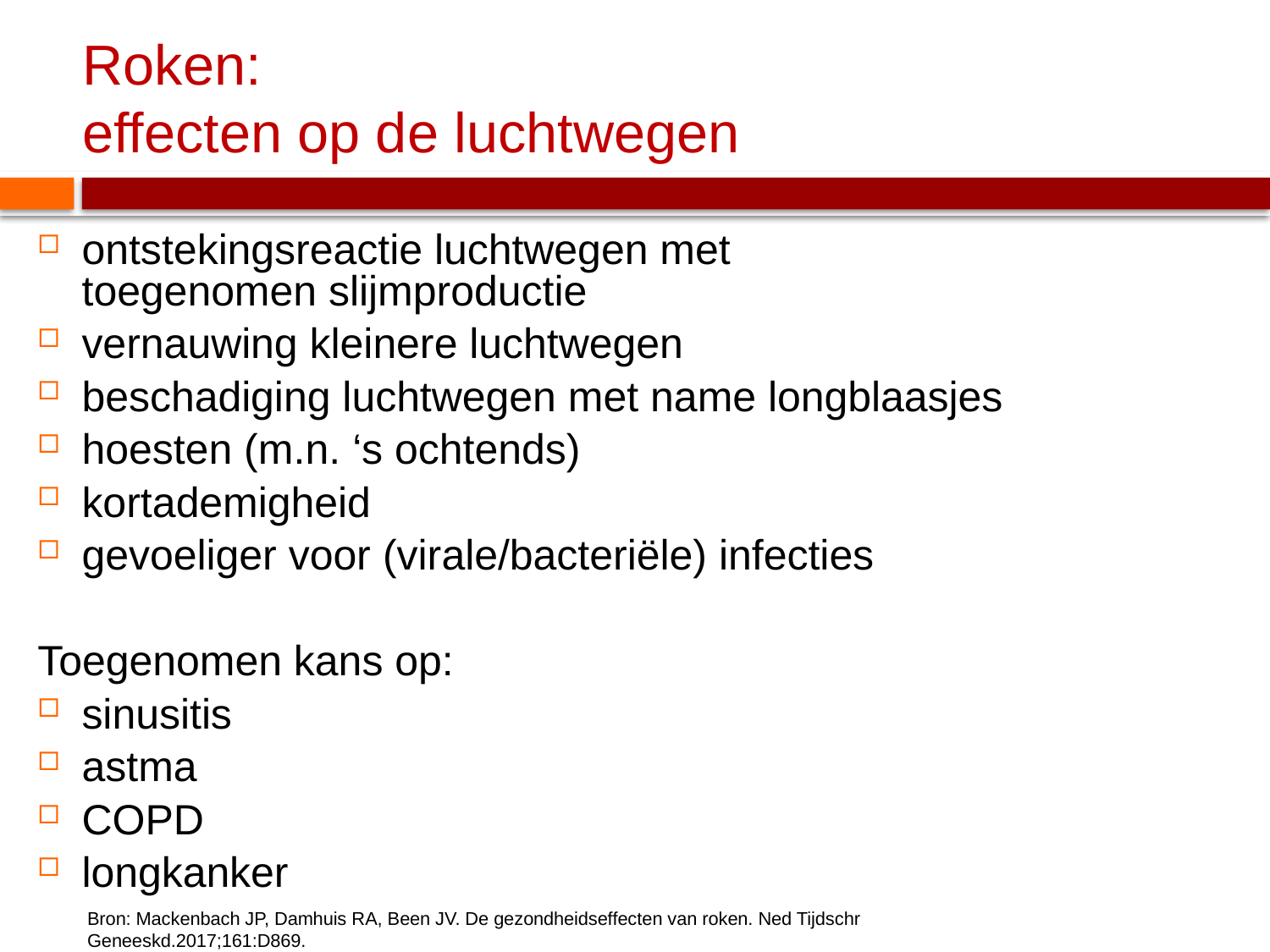

# Roken: effecten op de luchtwegen
ontstekingsreactie luchtwegen met
toegenomen slijmproductie
vernauwing kleinere luchtwegen
beschadiging luchtwegen met name longblaasjes
hoesten (m.n. ‘s ochtends)
kortademigheid
gevoeliger voor (virale/bacteriële) infecties

Toegenomen kans op:
sinusitis
astma
COPD
longkanker
Bron: Mackenbach JP, Damhuis RA, Been JV. De gezondheidseffecten van roken. Ned Tijdschr Geneeskd.2017;161:D869.